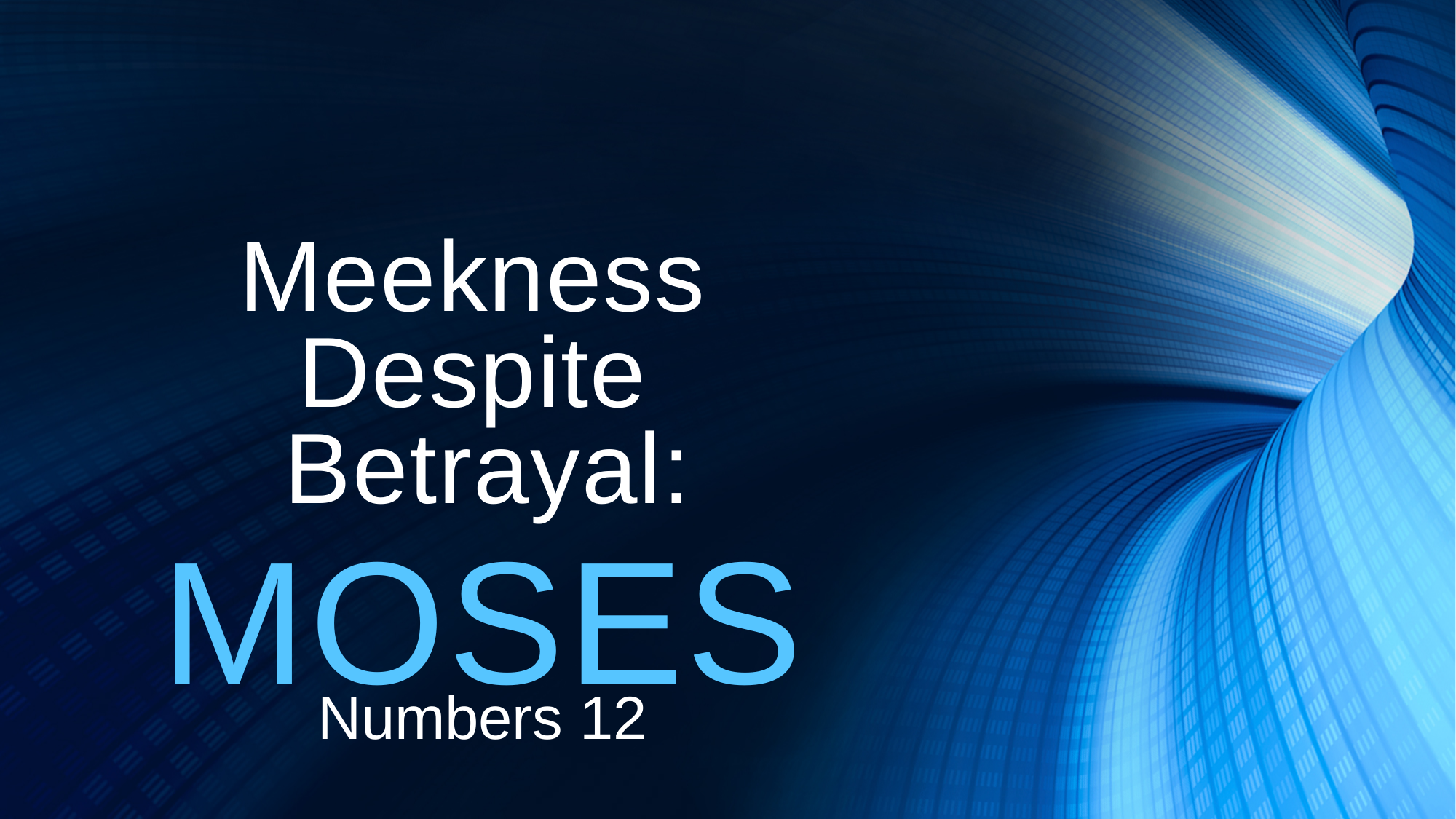

# Meekness Despite Betrayal:
Moses
Numbers 12